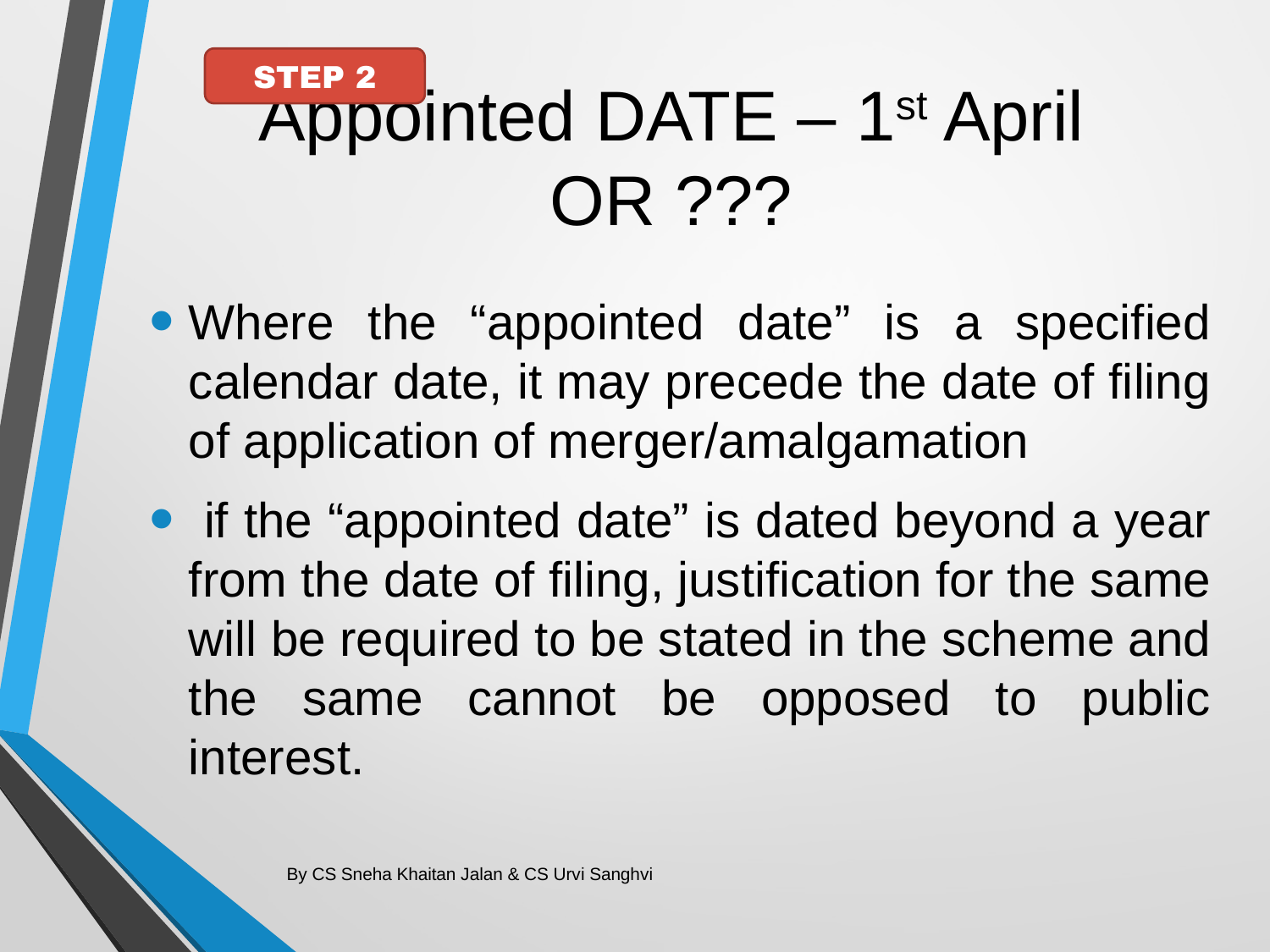

STEP 2
# Appointed DATE – 1st April OR ???
Where the “appointed date” is a specified calendar date, it may precede the date of filing of application of merger/amalgamation
 if the “appointed date” is dated beyond a year from the date of filing, justification for the same will be required to be stated in the scheme and the same cannot be opposed to public interest.

By CS Sneha Khaitan Jalan & CS Urvi Sanghvi